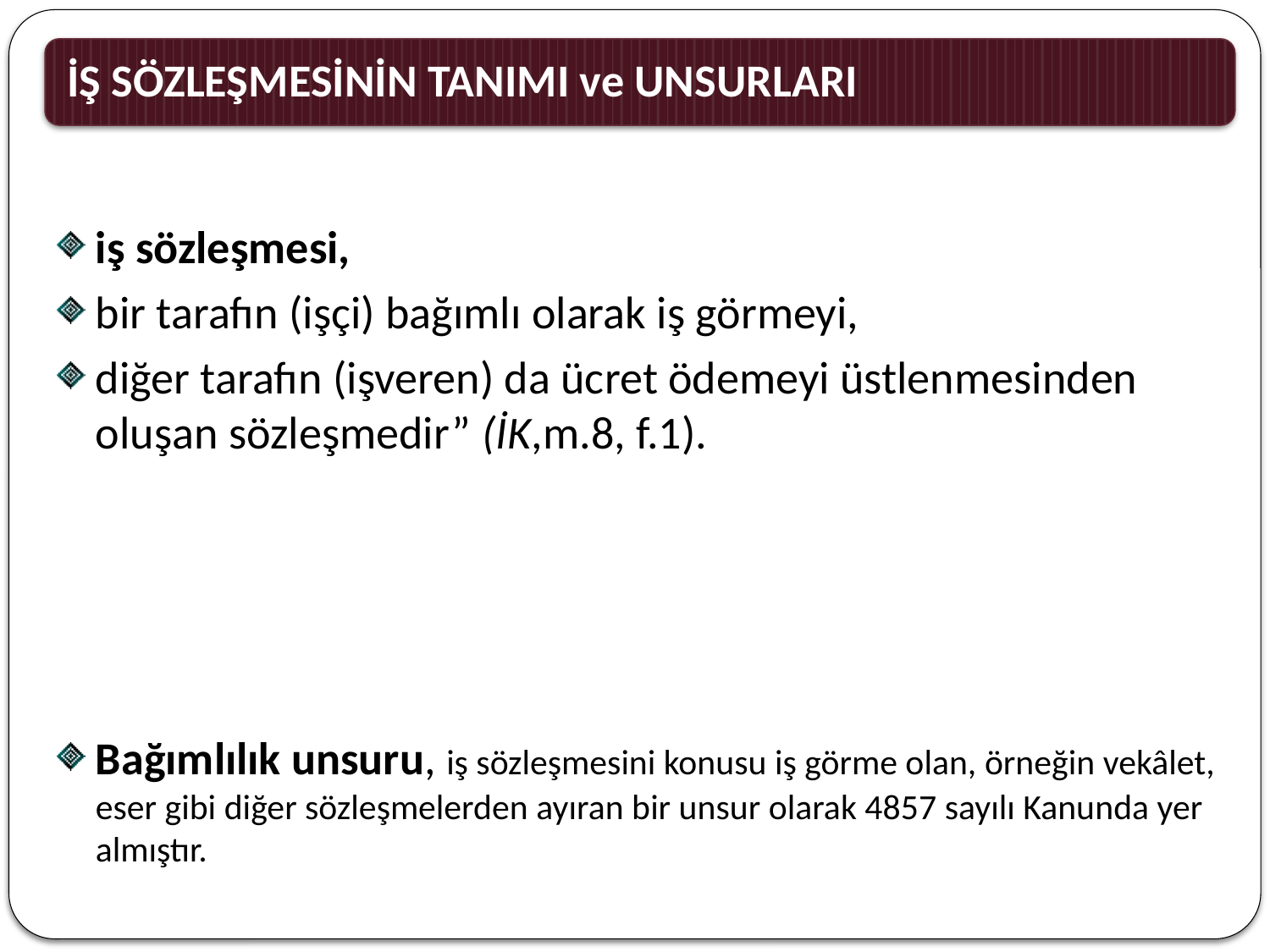

İŞ SÖZLEŞMESİNİN TANIMI ve UNSURLARI

iş sözleşmesi,
bir tarafın (işçi) bağımlı olarak iş görmeyi,
diğer tarafın (işveren) da ücret ödemeyi üstlenmesinden oluşan sözleşmedir” (İK,m.8, f.1).

Bağımlılık unsuru, iş sözleşmesini konusu iş görme olan, örneğin vekâlet, eser gibi diğer sözleşmelerden ayıran bir unsur olarak 4857 sayılı Kanunda yer almıştır.